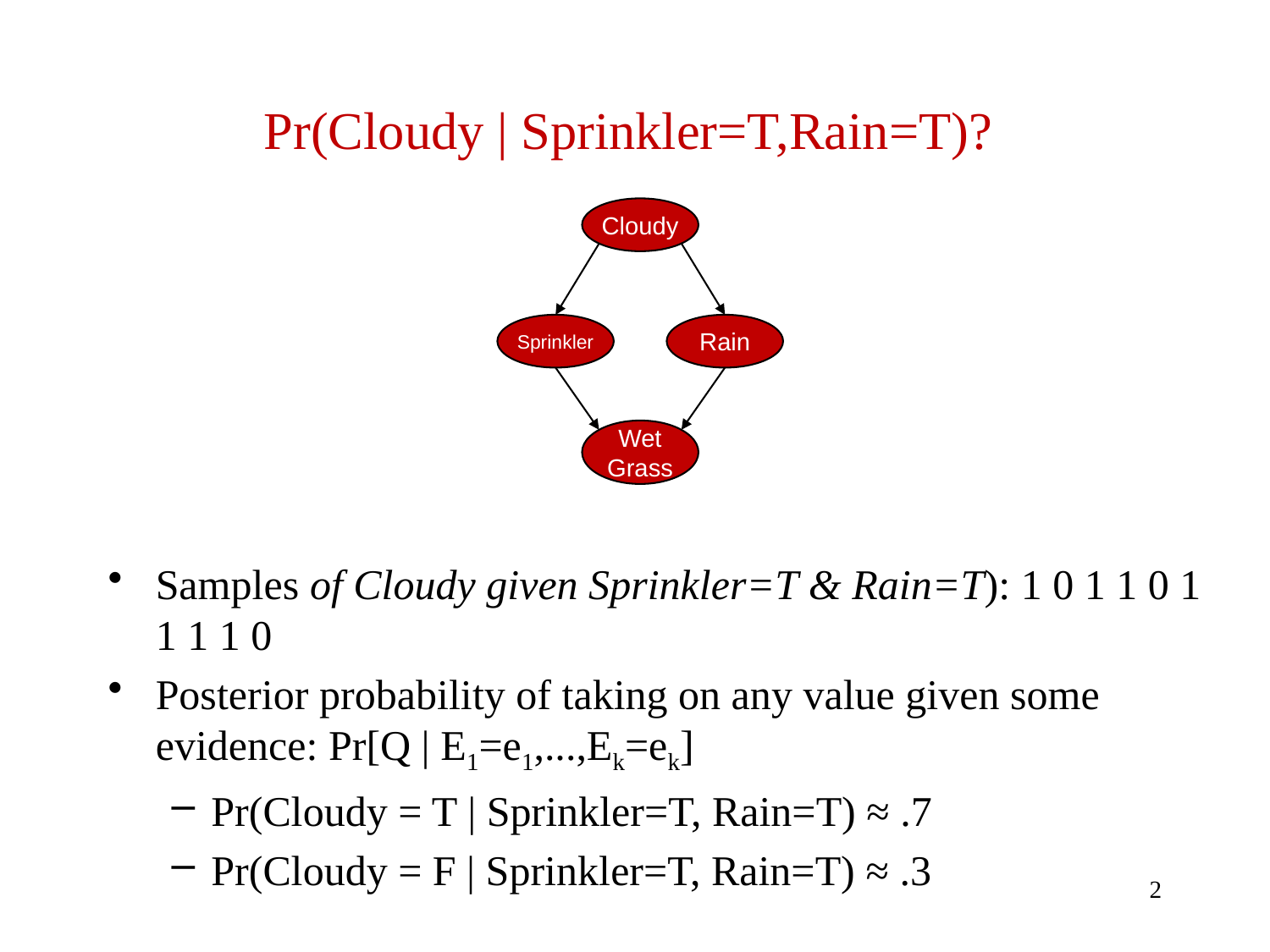

# Pr(Cloudy | Sprinkler=T,Rain=T)?
Cloudy
Sprinkler
Rain
Wet Grass
Samples of Cloudy given Sprinkler=T & Rain=T): 1 0 1 1 0 1 1 1 1 0
Posterior probability of taking on any value given some evidence: Pr[Q | E1=e1,...,Ek=ek]
Pr(Cloudy = T | Sprinkler=T, Rain=T) ≈ .7
Pr(Cloudy = F | Sprinkler=T, Rain=T) ≈ .3

2